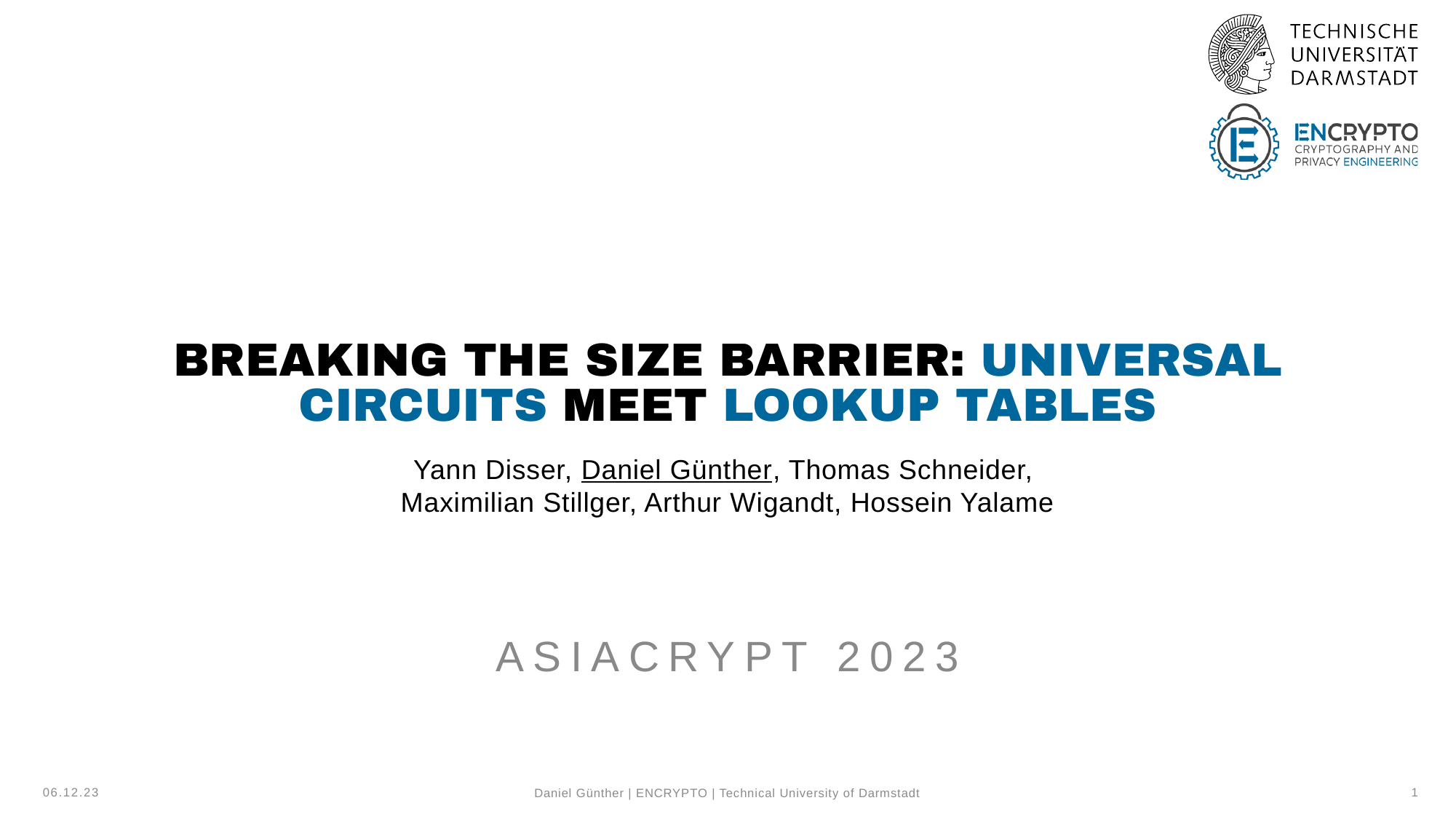

# Breaking the Size Barrier: Universal Circuits meet Lookup Tables
Yann Disser, Daniel Günther, Thomas Schneider,
Maximilian Stillger, Arthur Wigandt, Hossein Yalame

ASIACRYPT 2023
06.12.23
1